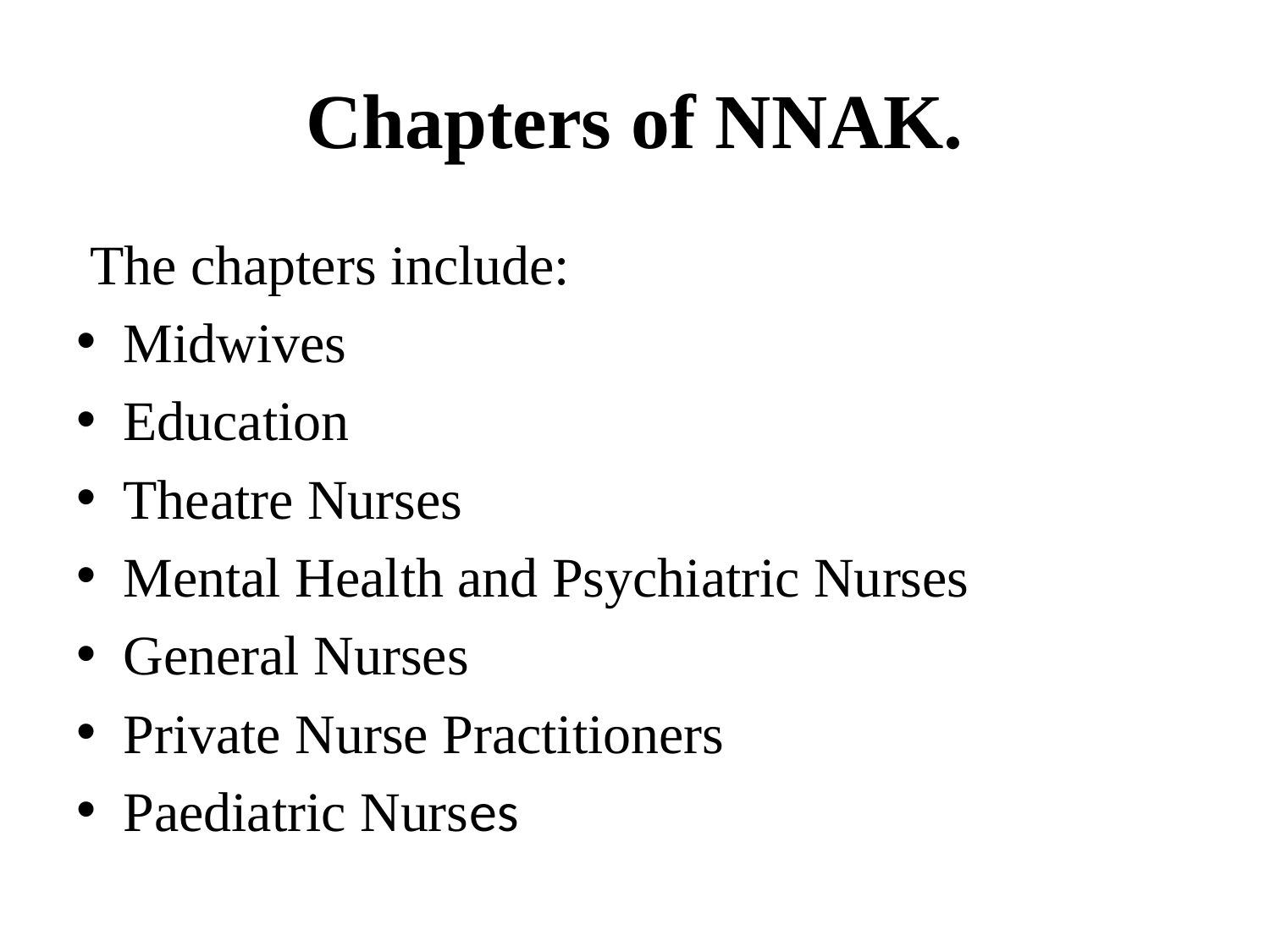

# Chapters of NNAK.
 The chapters include:
Midwives
Education
Theatre Nurses
Mental Health and Psychiatric Nurses
General Nurses
Private Nurse Practitioners
Paediatric Nurses